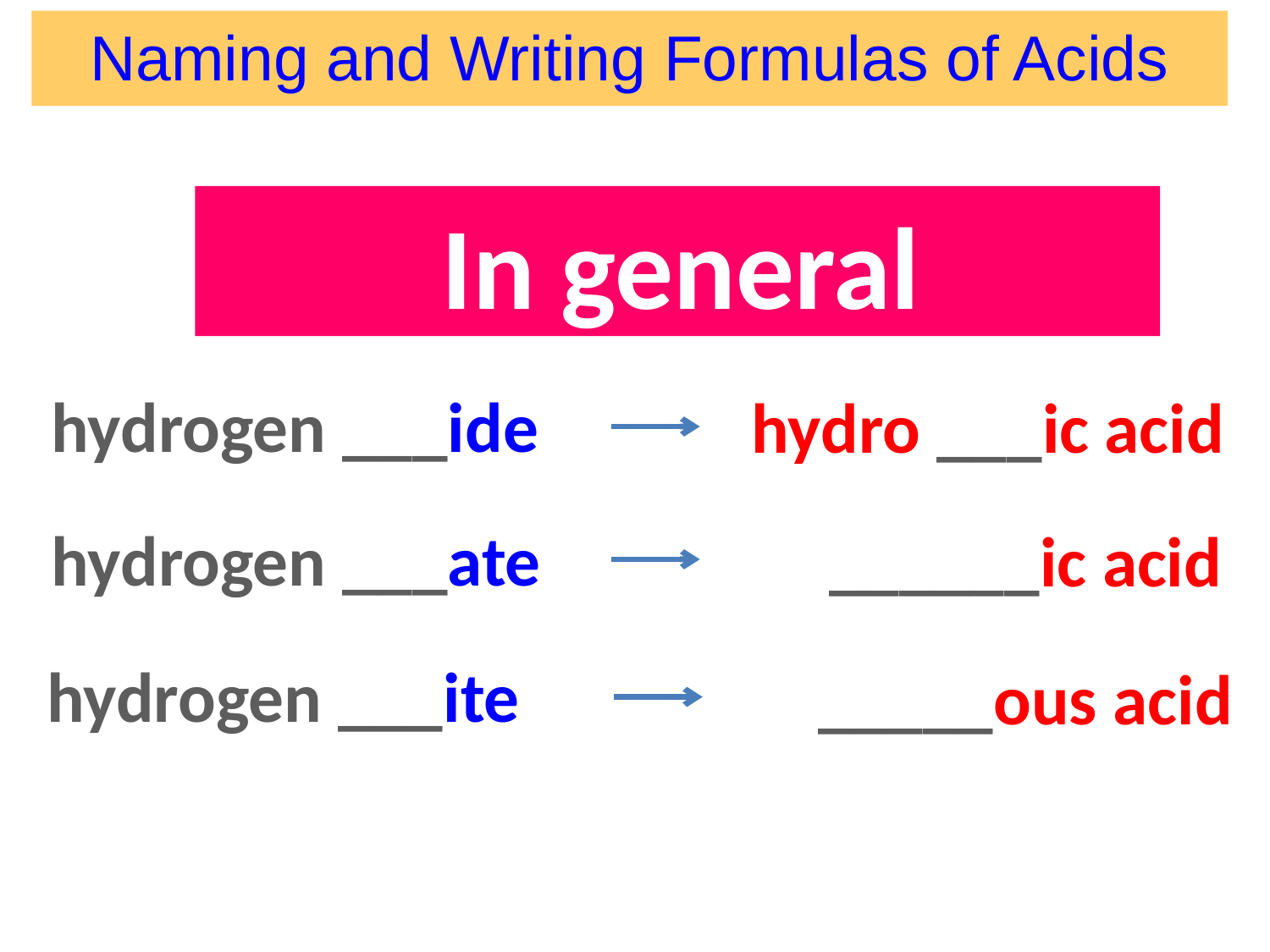

Naming and Writing Formulas of Acids
In general
hydrogen ___ide
hydro ___ic acid
hydrogen ___ate
______ic acid
hydrogen ___ite
_____ous acid